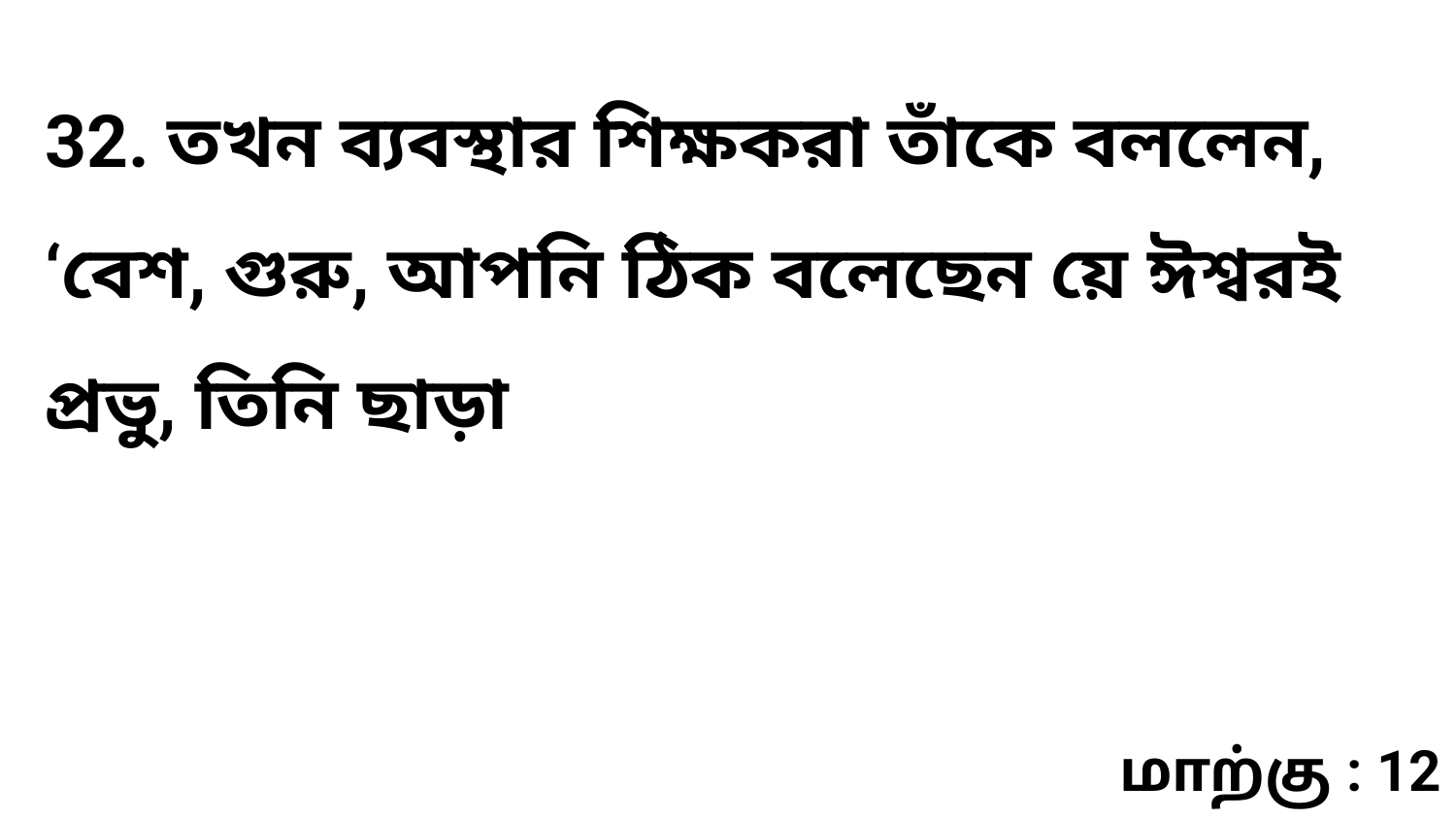

32. তখন ব্যবস্থার শিক্ষকরা তাঁকে বললেন, ‘বেশ, গুরু, আপনি ঠিক বলেছেন য়ে ঈশ্বরই প্রভু, তিনি ছাড়া
மாற்கு : 12